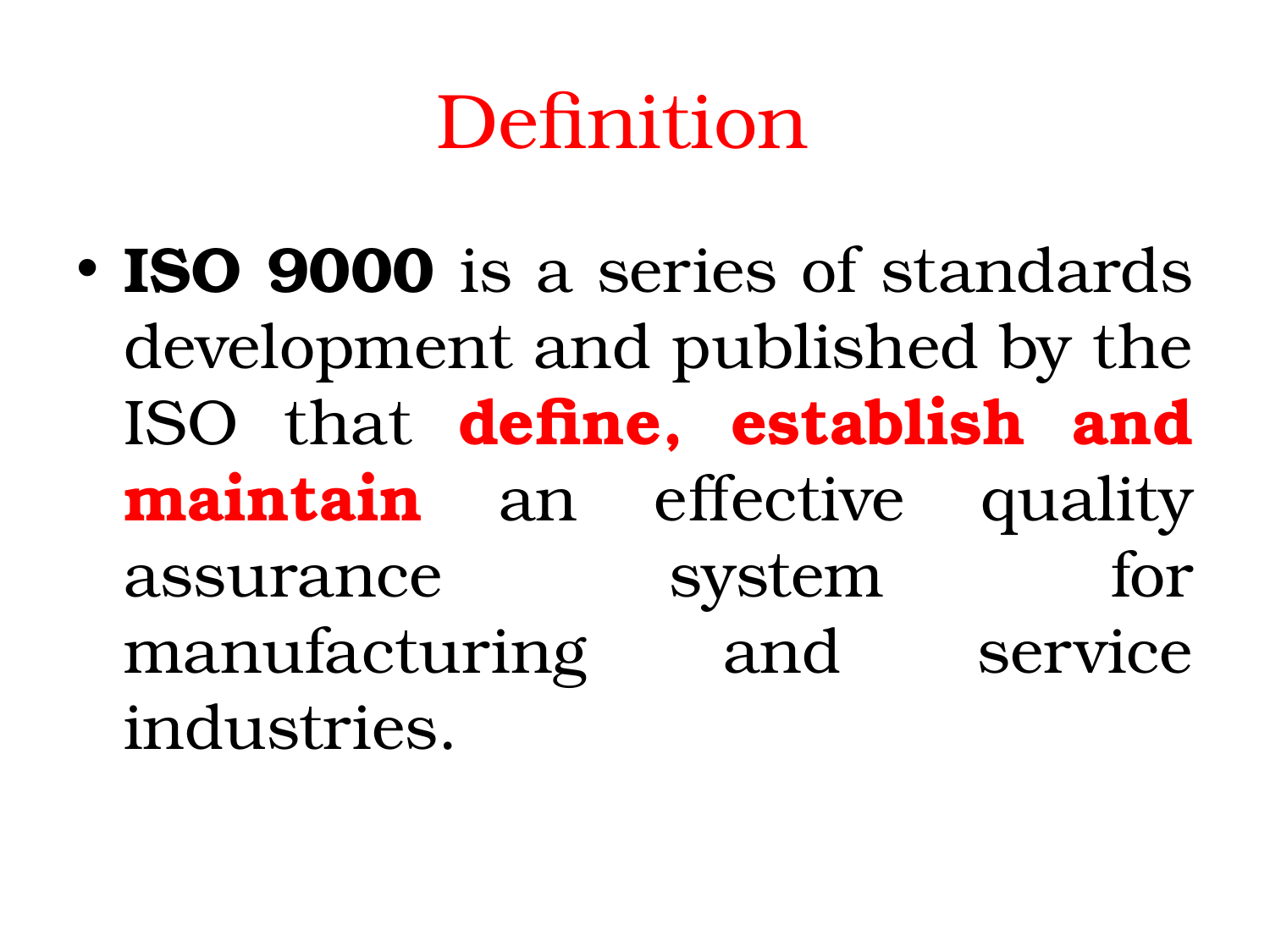

# Definition
ISO 9000 is a series of standards development and published by the ISO that define, establish and maintain an effective quality assurance system for manufacturing and service industries.